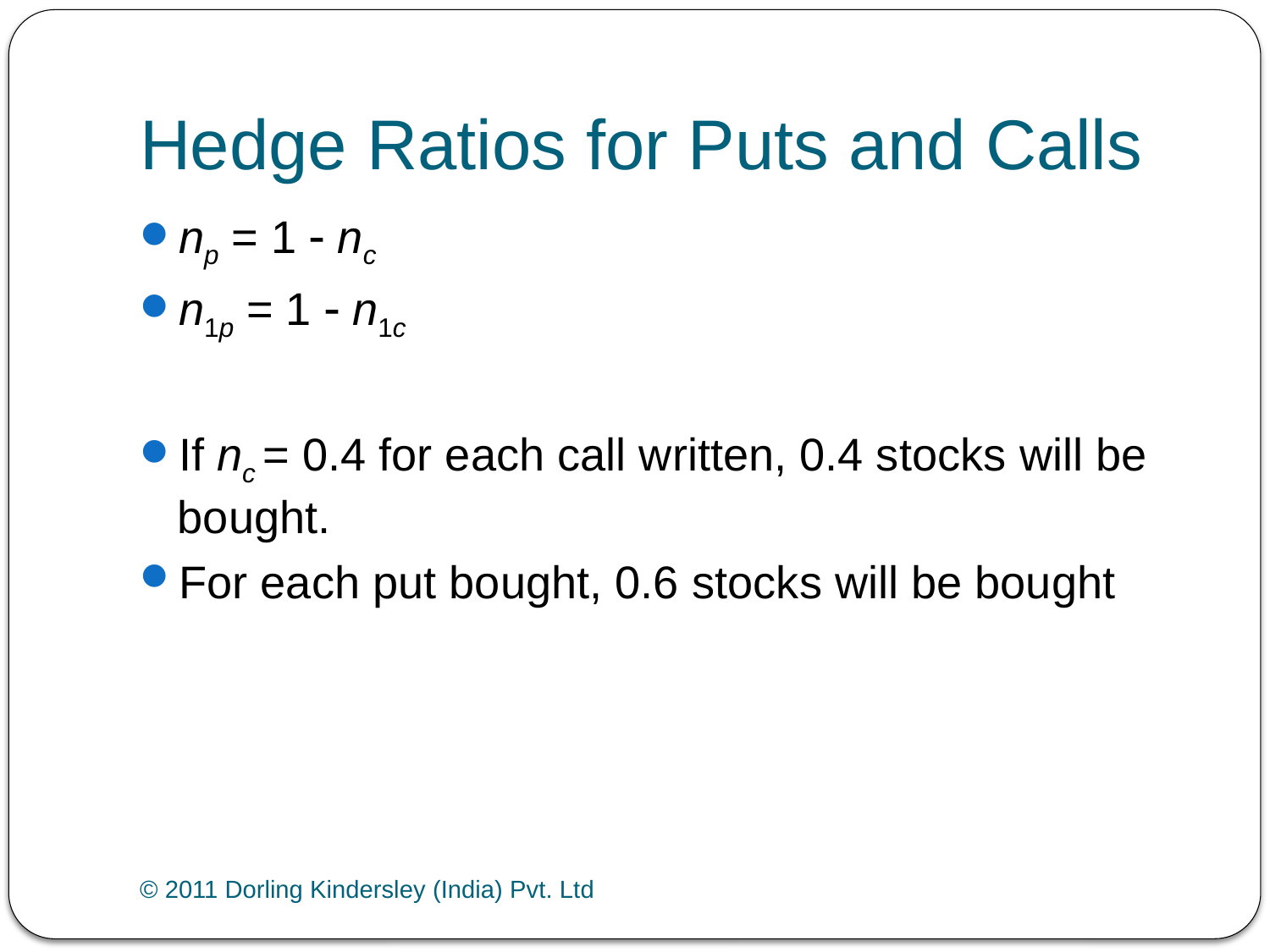

# Hedge Ratios for Puts and Calls
np = 1 − nc
n1p = 1 − n1c

If nc = 0.4 for each call written, 0.4 stocks will be bought.
For each put bought, 0.6 stocks will be bought
© 2011 Dorling Kindersley (India) Pvt. Ltd